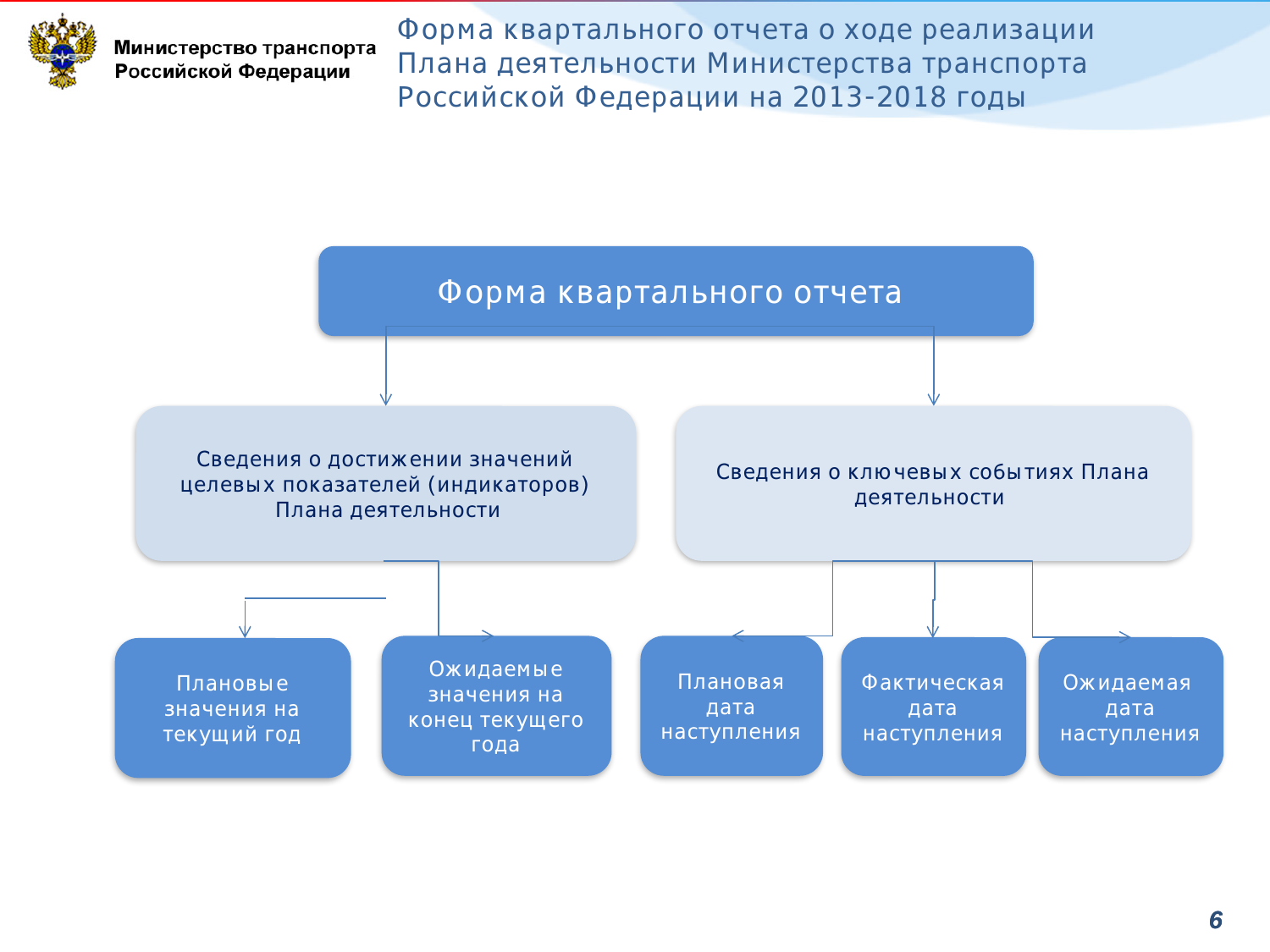

# Форма квартального отчета о ходе реализации Плана деятельности Министерства транспорта Российской Федерации на 2013-2018 годы
Форма квартального отчета
Сведения о достижении значений целевых показателей (индикаторов)
 Плана деятельности
Сведения о ключевых событиях Плана деятельности
Ожидаемые значения на конец текущего года
Плановая дата наступления
Фактическая
дата наступления
Ожидаемая  дата наступления
Плановые значения на текущий год